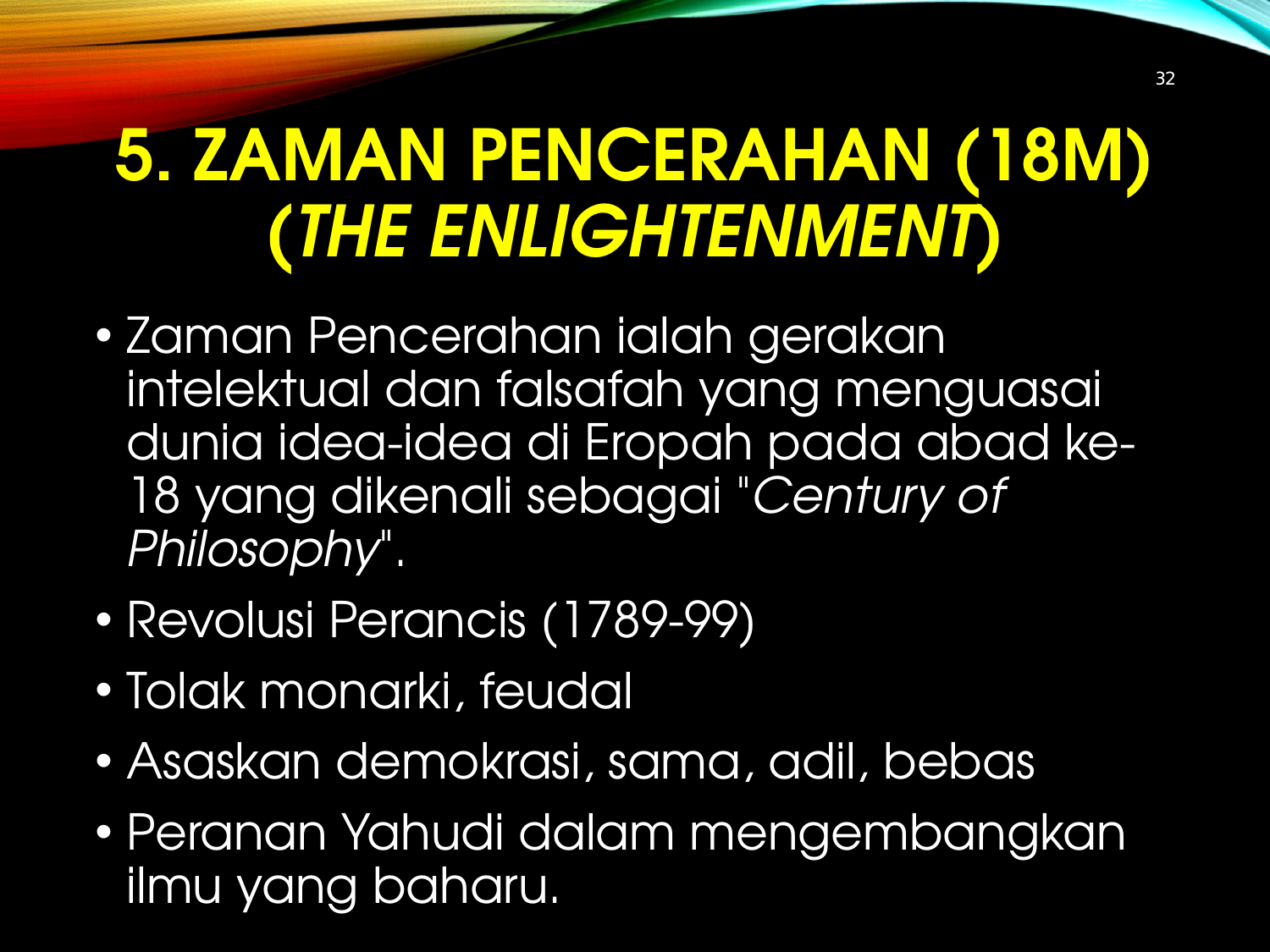

32
# 5. Zaman pencerahan (18m) (THE ENLIGHTENMENT)
Zaman Pencerahan ialah gerakan intelektual dan falsafah yang menguasai dunia idea-idea di Eropah pada abad ke-18 yang dikenali sebagai "Century of Philosophy".
Revolusi Perancis (1789-99)
Tolak monarki, feudal
Asaskan demokrasi, sama, adil, bebas
Peranan Yahudi dalam mengembangkan ilmu yang baharu.